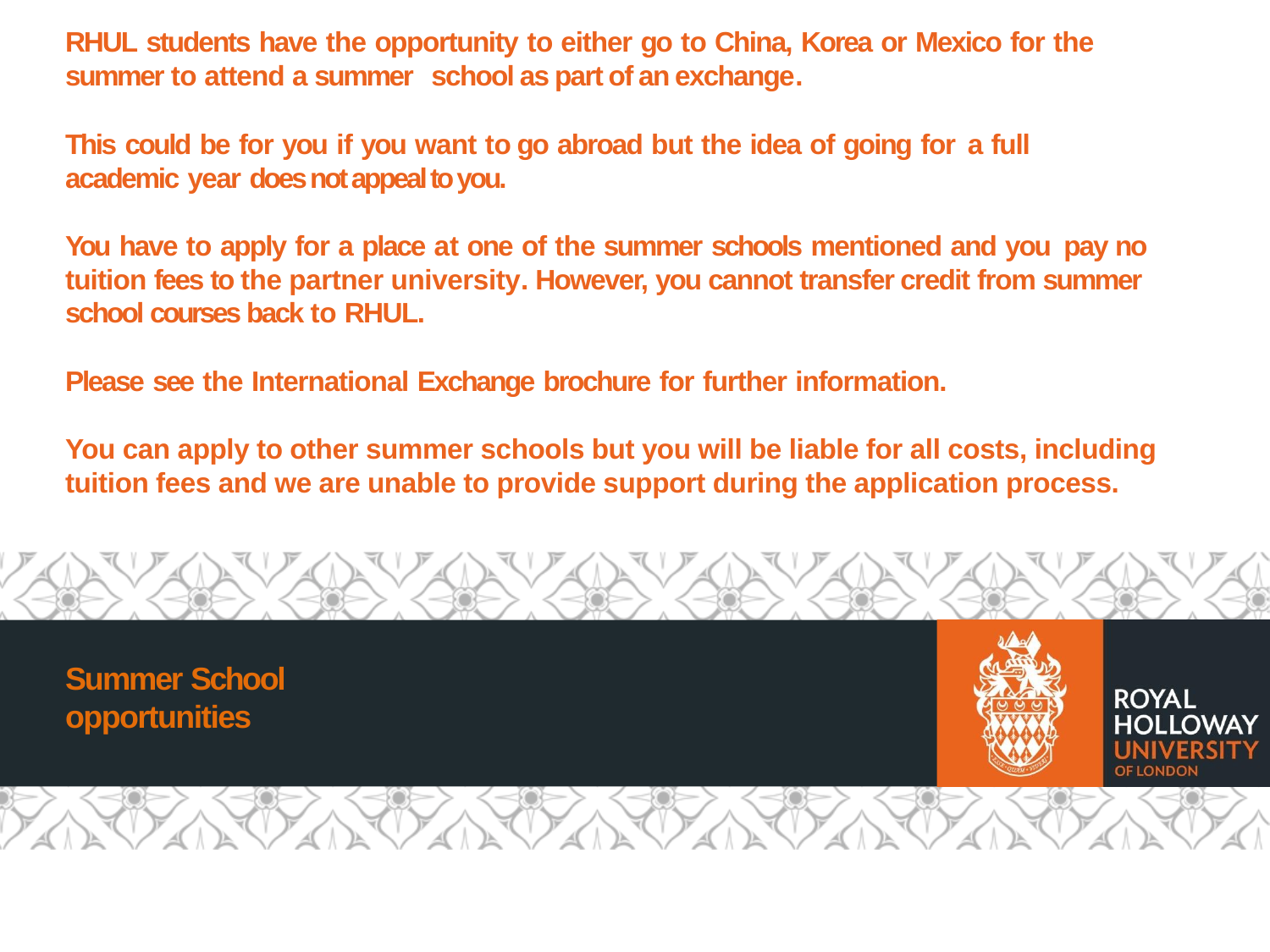

RHUL students have the opportunity to either go to China, Korea or Mexico for the  summer to attend a summer   school as part of an exchange.

This could be for you if you want to go abroad but the idea of going for a full  academic year does not appeal to you.

You have to apply for a place at one of the summer schools mentioned and you  pay no tuition fees to the partner university. However, you cannot transfer credit from summer school courses back to RHUL.

Please see the International Exchange brochure for further information.

You can apply to other summer schools but you will be liable for all costs, including tuition fees and we are unable to provide support during the application process.
Summer School opportunities